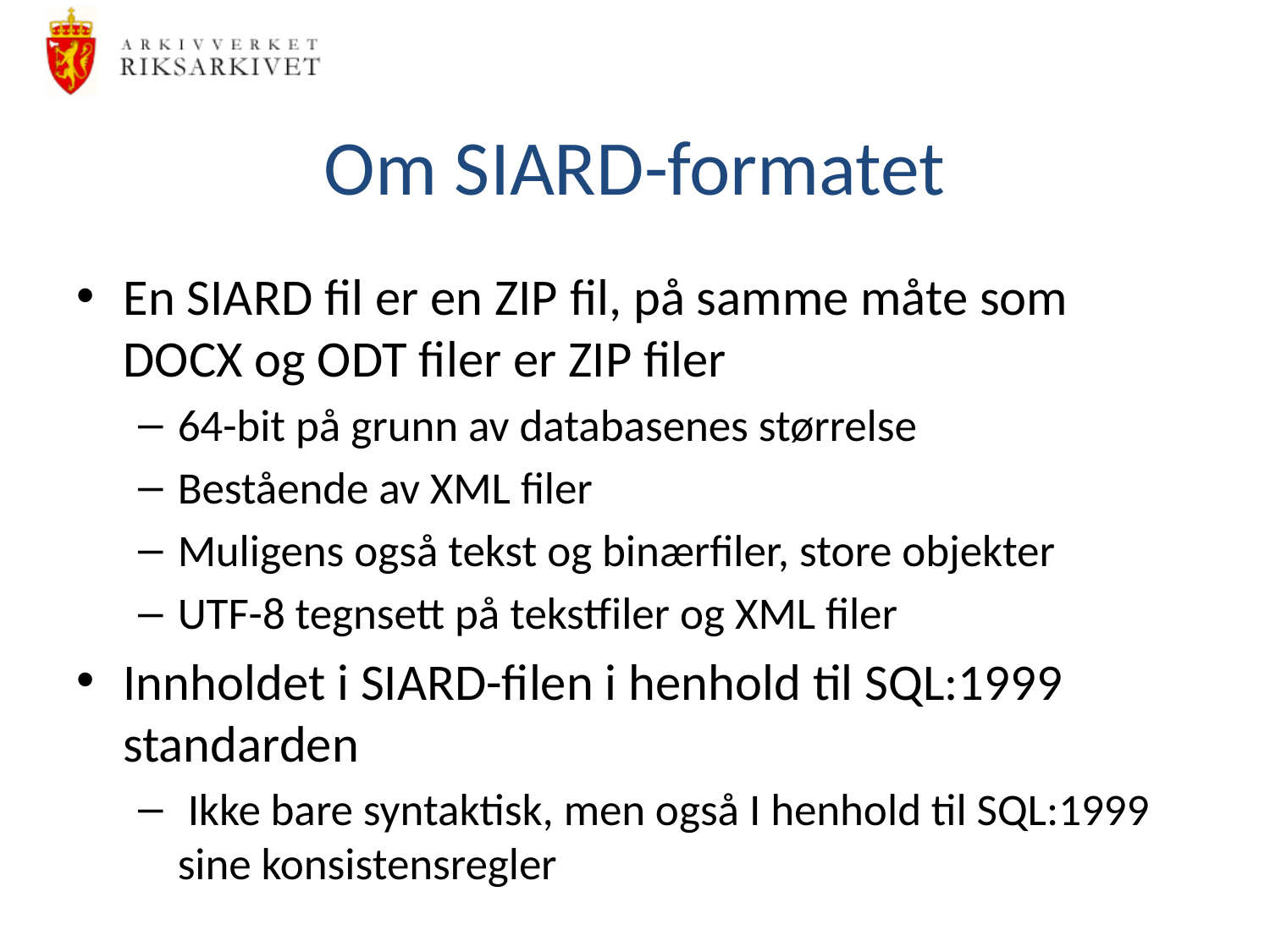

# Om SIARD-formatet
En SIARD fil er en ZIP fil, på samme måte som DOCX og ODT filer er ZIP filer
64-bit på grunn av databasenes størrelse
Bestående av XML filer
Muligens også tekst og binærfiler, store objekter
UTF-8 tegnsett på tekstfiler og XML filer
Innholdet i SIARD-filen i henhold til SQL:1999 standarden
 Ikke bare syntaktisk, men også I henhold til SQL:1999 sine konsistensregler